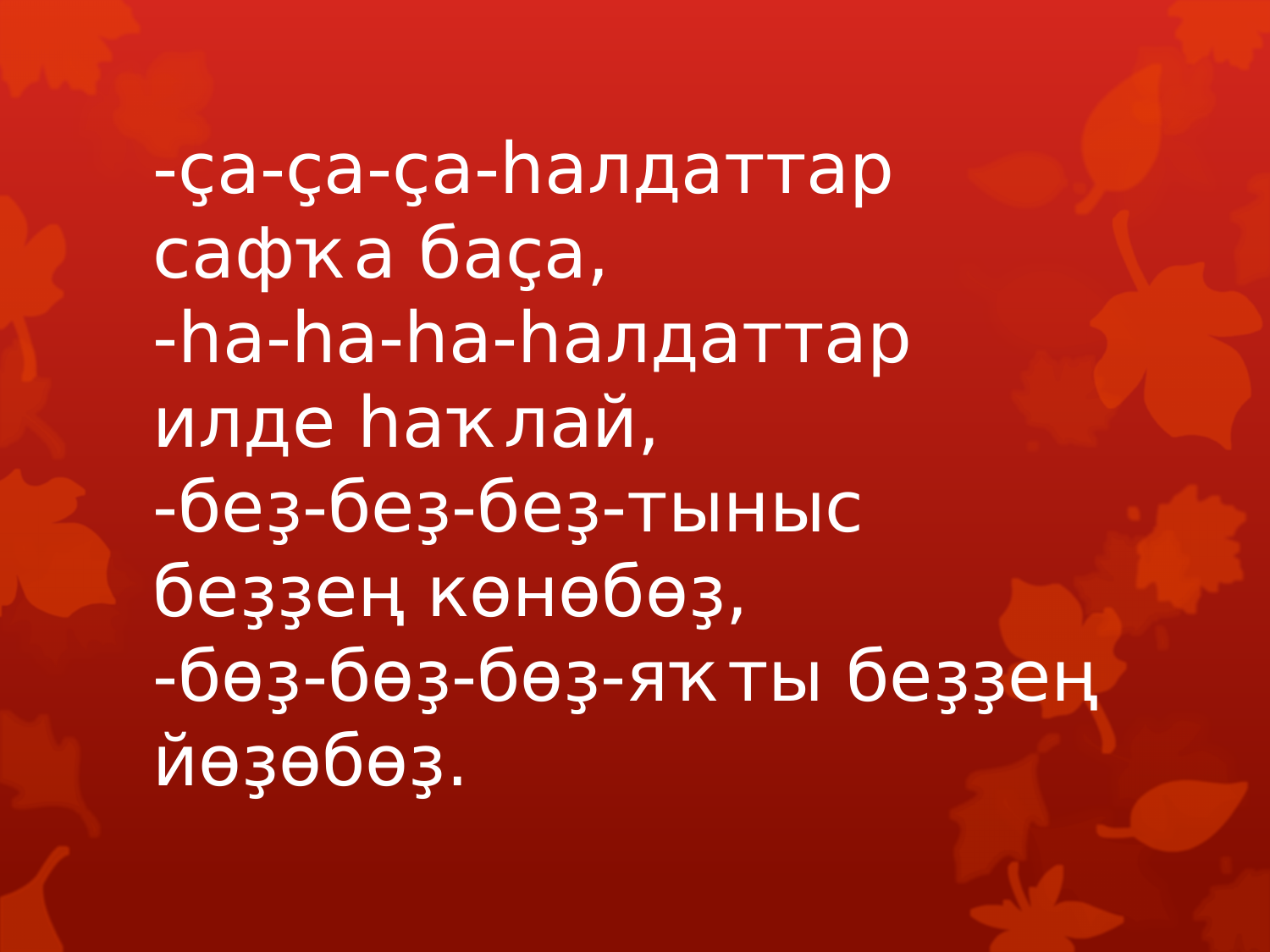

# -ҫа-ҫа-ҫа-һалдаттар          сафҡа баҫа, -һа-һа-һа-һалдаттар илде һаҡлай, -беҙ-беҙ-беҙ-тыныс    беҙҙең көнөбөҙ, -бөҙ-бөҙ-бөҙ-яҡты беҙҙең йөҙөбөҙ.